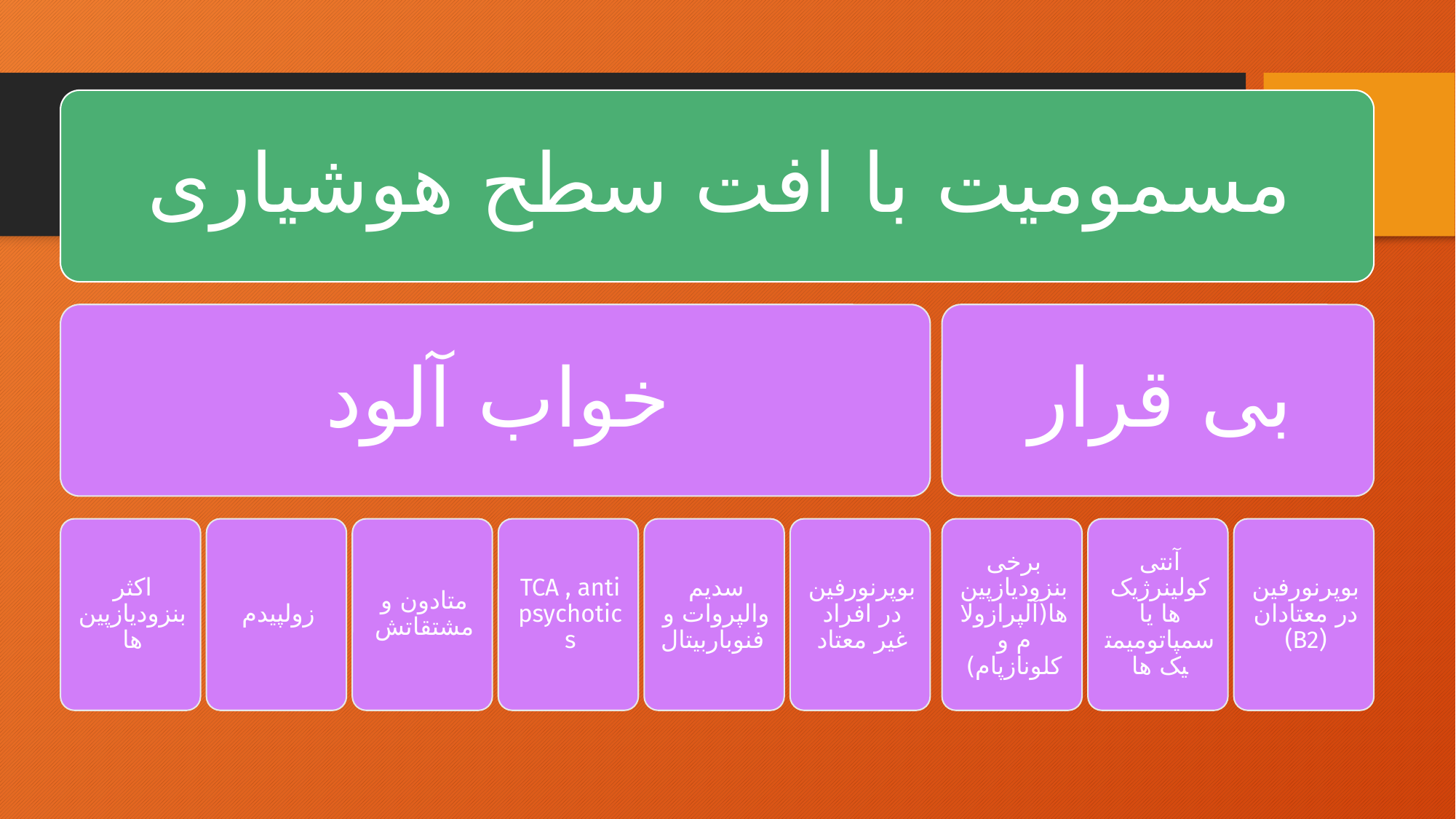

مسمومیت با افت سطح هوشیاری
خواب آلود
اکثر بنزودیازپین ها
زولپیدم
متادون و مشتقاتش
TCA , anti psychotics
سدیم والپروات و فنوباربیتال
بوپرنورفین در افراد غیر معتاد
بی قرار
برخی بنزودیازپین ها(آلپرازولام و کلونازپام)
آنتی کولینرژیک ها یا سمپاتومیمتیک ها
بوپرنورفین در معتادان (B2)
#